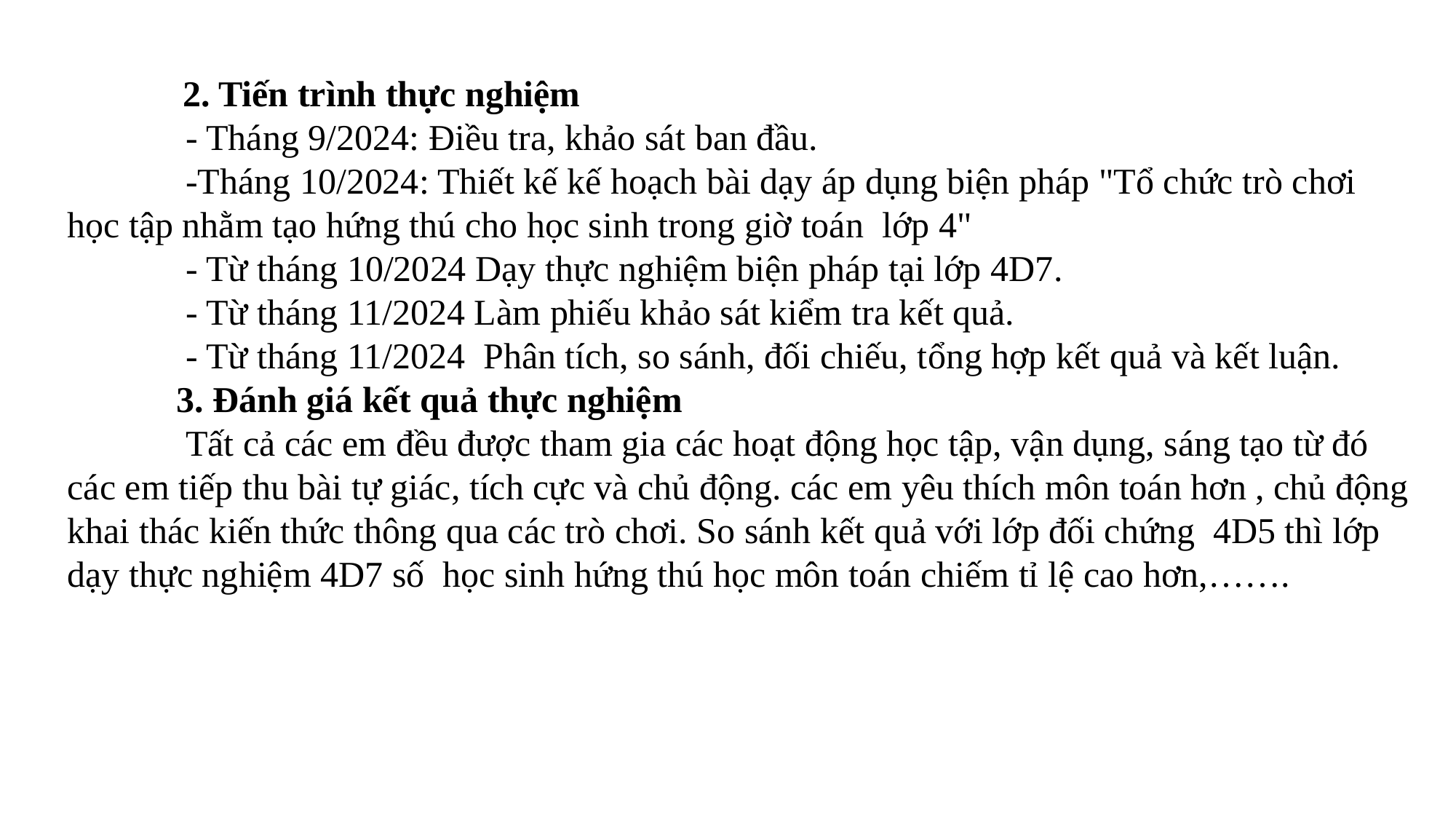

2. Tiến trình thực nghiệm
	 - Tháng 9/2024: Điều tra, khảo sát ban đầu.
	 -Tháng 10/2024: Thiết kế kế hoạch bài dạy áp dụng biện pháp "Tổ chức trò chơi học tập nhằm tạo hứng thú cho học sinh trong giờ toán  lớp 4"
    	 - Từ tháng 10/2024 Dạy thực nghiệm biện pháp tại lớp 4D7.
    	 - Từ tháng 11/2024 Làm phiếu khảo sát kiểm tra kết quả.
  	 - Từ tháng 11/2024  Phân tích, so sánh, đối chiếu, tổng hợp kết quả và kết luận.
	3. Đánh giá kết quả thực nghiệm
  	 Tất cả các em đều được tham gia các hoạt động học tập, vận dụng, sáng tạo từ đó các em tiếp thu bài tự giác, tích cực và chủ động. các em yêu thích môn toán hơn , chủ động khai thác kiến thức thông qua các trò chơi. So sánh kết quả với lớp đối chứng  4D5 thì lớp dạy thực nghiệm 4D7 số  học sinh hứng thú học môn toán chiếm tỉ lệ cao hơn,…….